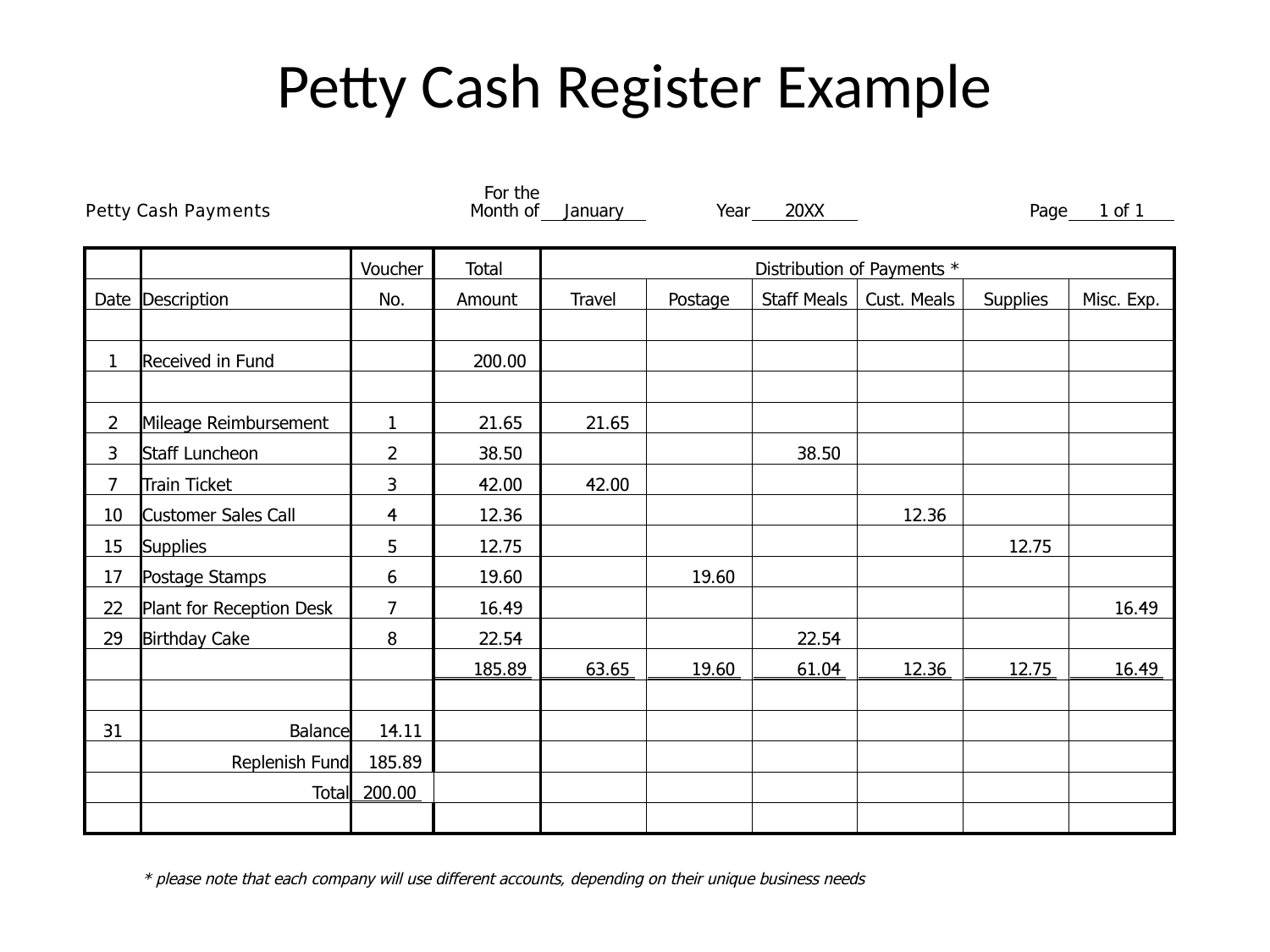

# Petty Cash Register Example
| Petty Cash Payments |  |  | For the Month of | January | Year | 20XX |  | Page | 1 of 1 |
| --- | --- | --- | --- | --- | --- | --- | --- | --- | --- |
|  |  |  |  |  |  |  |  |  |  |
|  |  | Voucher | Total | Distribution of Payments \* |  |  |  |  |  |
| Date | Description | No. | Amount | Travel | Postage | Staff Meals | Cust. Meals | Supplies | Misc. Exp. |
|  |  |  |  |  |  |  |  |  |  |
| 1 | Received in Fund |  | 200.00 |  |  |  |  |  |  |
|  |  |  |  |  |  |  |  |  |  |
| 2 | Mileage Reimbursement | 1 | 21.65 | 21.65 |  |  |  |  |  |
| 3 | Staff Luncheon | 2 | 38.50 |  |  | 38.50 |  |  |  |
| 7 | Train Ticket | 3 | 42.00 | 42.00 |  |  |  |  |  |
| 10 | Customer Sales Call | 4 | 12.36 |  |  |  | 12.36 |  |  |
| 15 | Supplies | 5 | 12.75 |  |  |  |  | 12.75 |  |
| 17 | Postage Stamps | 6 | 19.60 |  | 19.60 |  |  |  |  |
| 22 | Plant for Reception Desk | 7 | 16.49 |  |  |  |  |  | 16.49 |
| 29 | Birthday Cake | 8 | 22.54 |  |  | 22.54 |  |  |  |
|  |  |  | 185.89 | 63.65 | 19.60 | 61.04 | 12.36 | 12.75 | 16.49 |
|  |  |  |  |  |  |  |  |  |  |
| 31 | Balance | 14.11 |  |  |  |  |  |  |  |
|  | Replenish Fund | 185.89 |  |  |  |  |  |  |  |
|  | Total | 200.00 |  |  |  |  |  |  |  |
|  |  |  |  |  |  |  |  |  |  |
|  |  |  |  |  |  |  |  |  |  |
|  | \* please note that each company will use different accounts, depending on their unique business needs |  |  |  |  |  |  |  |  |